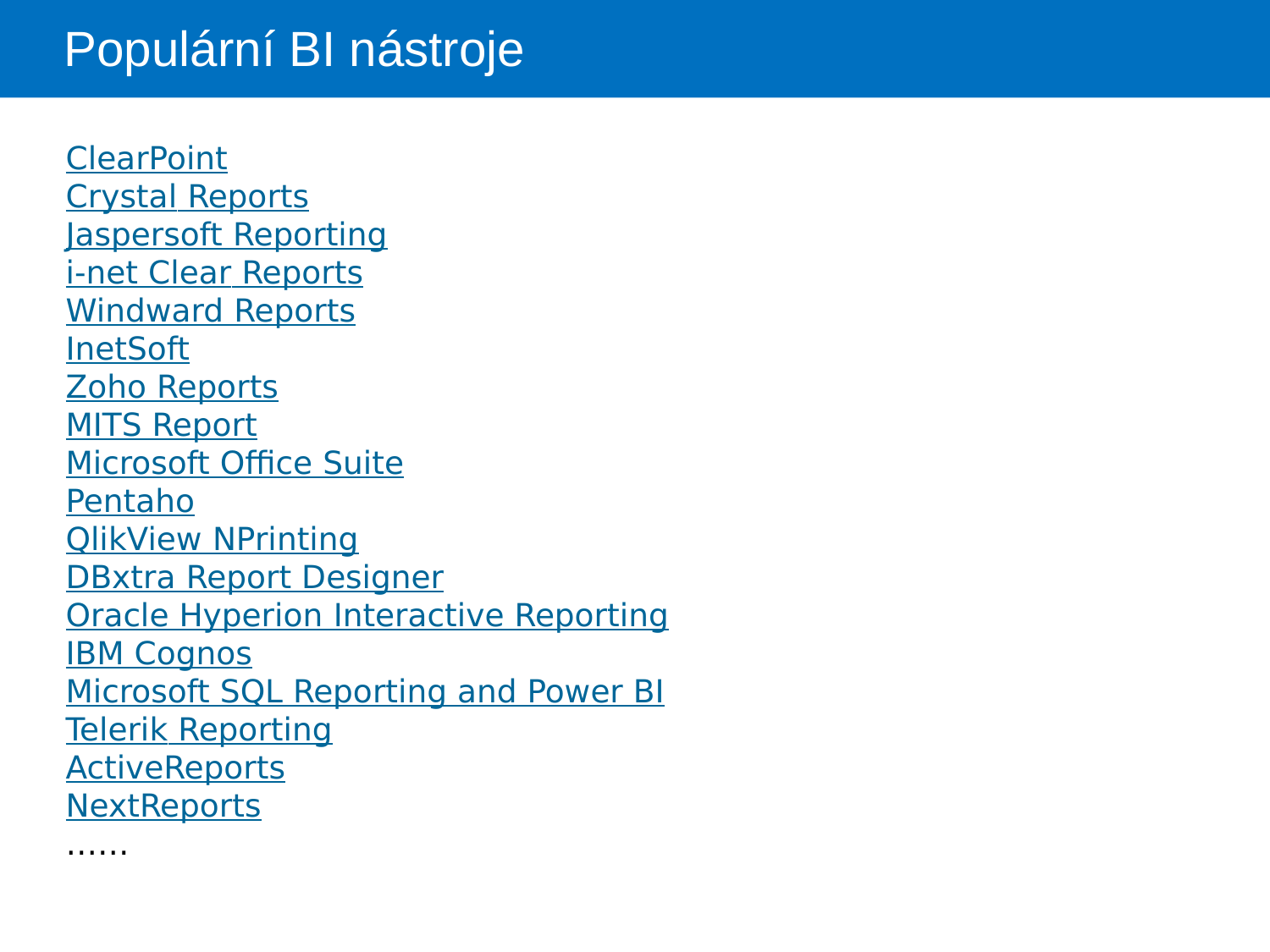

# Populární BI nástroje
ClearPoint
Crystal Reports
Jaspersoft Reporting
i-net Clear Reports
Windward Reports
InetSoft
Zoho Reports
MITS Report
Microsoft Office Suite
Pentaho
QlikView NPrinting
DBxtra Report Designer
Oracle Hyperion Interactive Reporting
IBM Cognos
Microsoft SQL Reporting and Power BI
Telerik Reporting
ActiveReports
NextReports
……